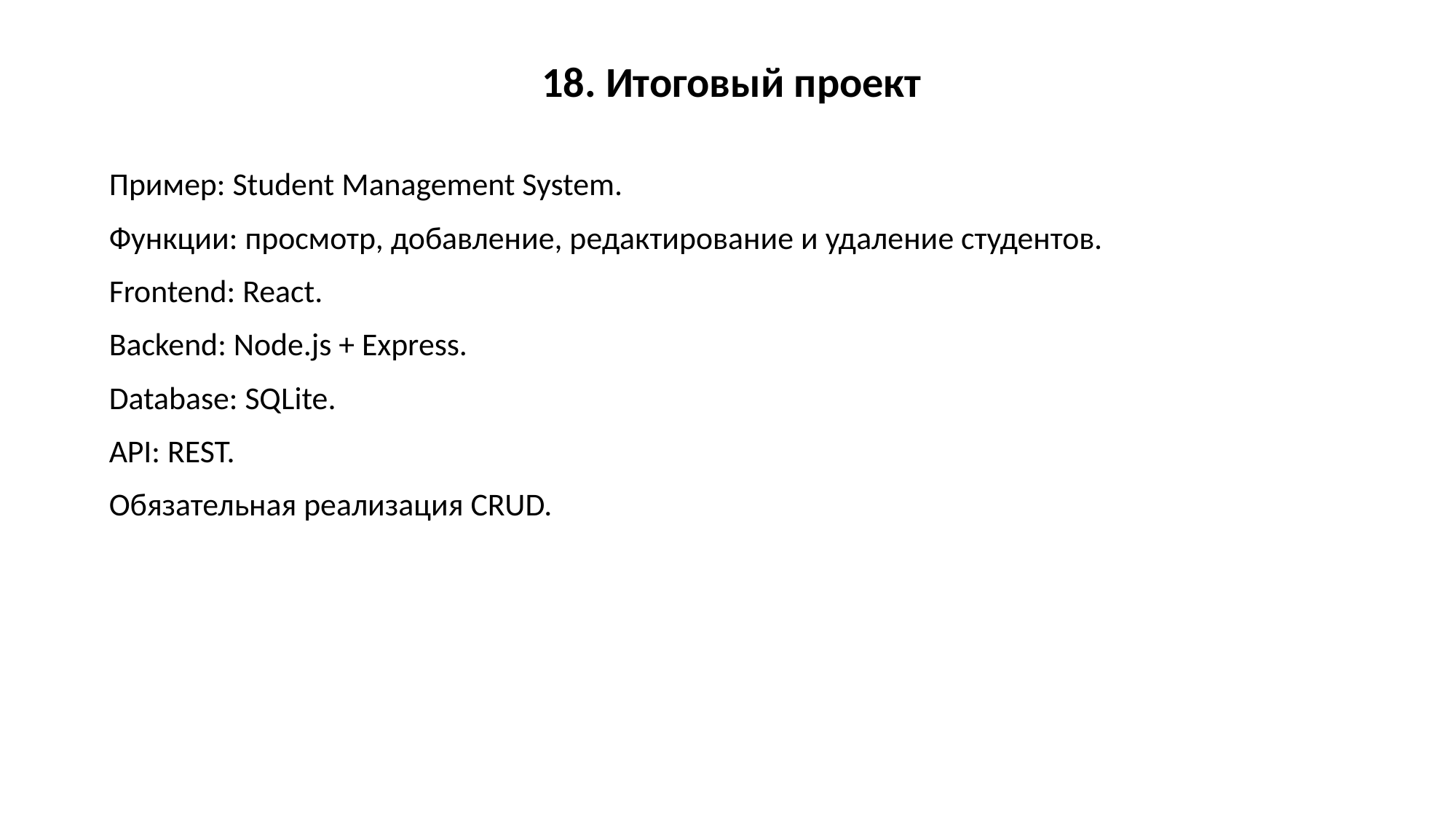

18. Итоговый проект
Пример: Student Management System.
Функции: просмотр, добавление, редактирование и удаление студентов.
Frontend: React.
Backend: Node.js + Express.
Database: SQLite.
API: REST.
Обязательная реализация CRUD.